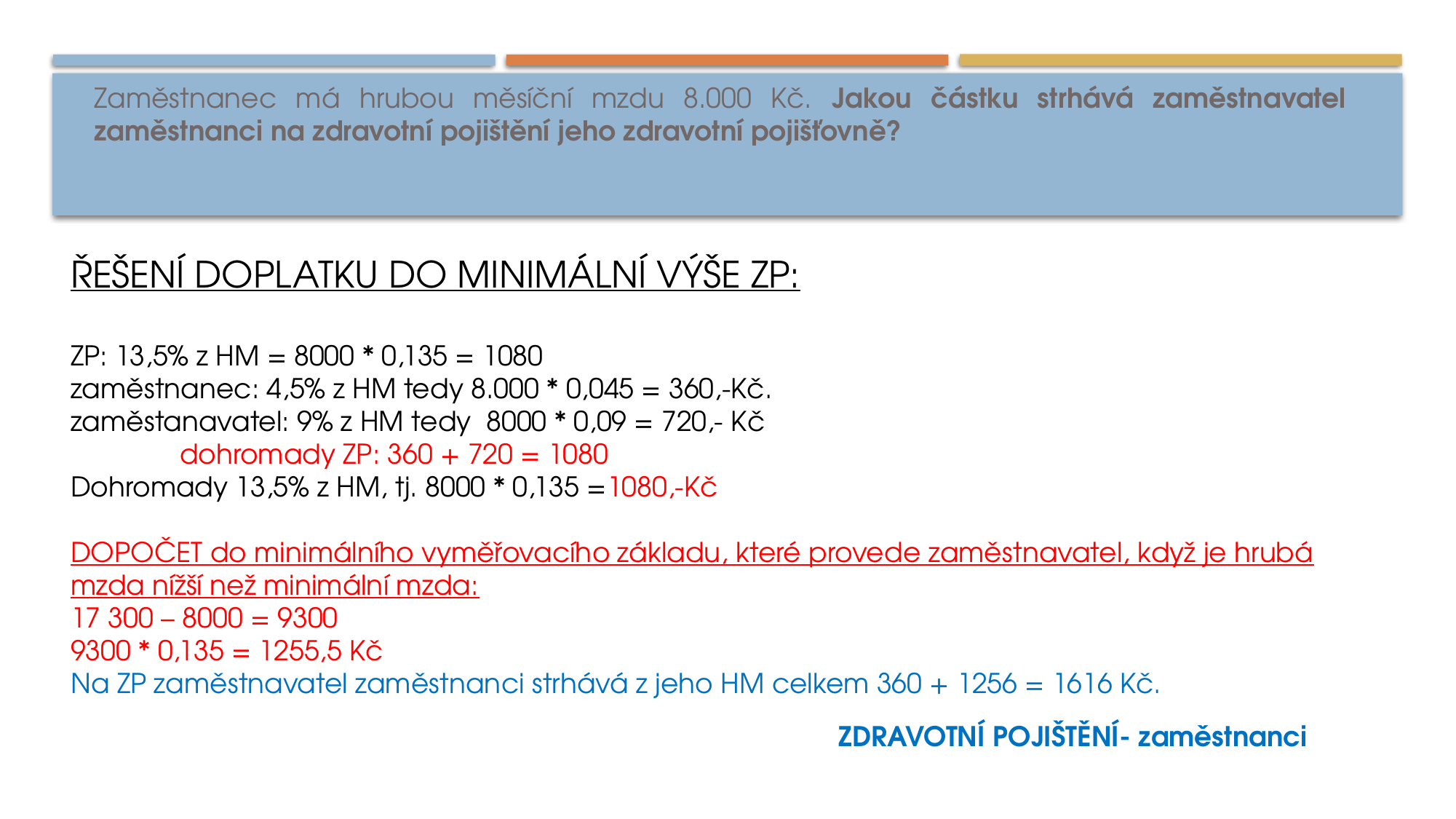

Zaměstnanec má hrubou měsíční mzdu 8.000 Kč. Jakou částku strhává zaměstnavatel zaměstnanci na zdravotní pojištění jeho zdravotní pojišťovně?
ŘEŠENÍ DOPLATKU DO MINIMÁLNÍ VÝŠE ZP:

ZP: 13,5% z HM = 8000 * 0,135 = 1080
zaměstnanec: 4,5% z HM tedy 8.000 * 0,045 = 360,-Kč.
zaměstanavatel: 9% z HM tedy  8000 * 0,09 = 720,- Kč
	dohromady ZP: 360 + 720 = 1080
Dohromady 13,5% z HM, tj. 8000 * 0,135 =1080,-Kč

DOPOČET do minimálního vyměřovacího základu, které provede zaměstnavatel, když je hrubá mzda nížší než minimální mzda:
17 300 – 8000 = 9300
9300 * 0,135 = 1255,5 Kč
Na ZP zaměstnavatel zaměstnanci strhává z jeho HM celkem 360 + 1256 = 1616 Kč.
ZDRAVOTNÍ POJIŠTĚNÍ- zaměstnanci